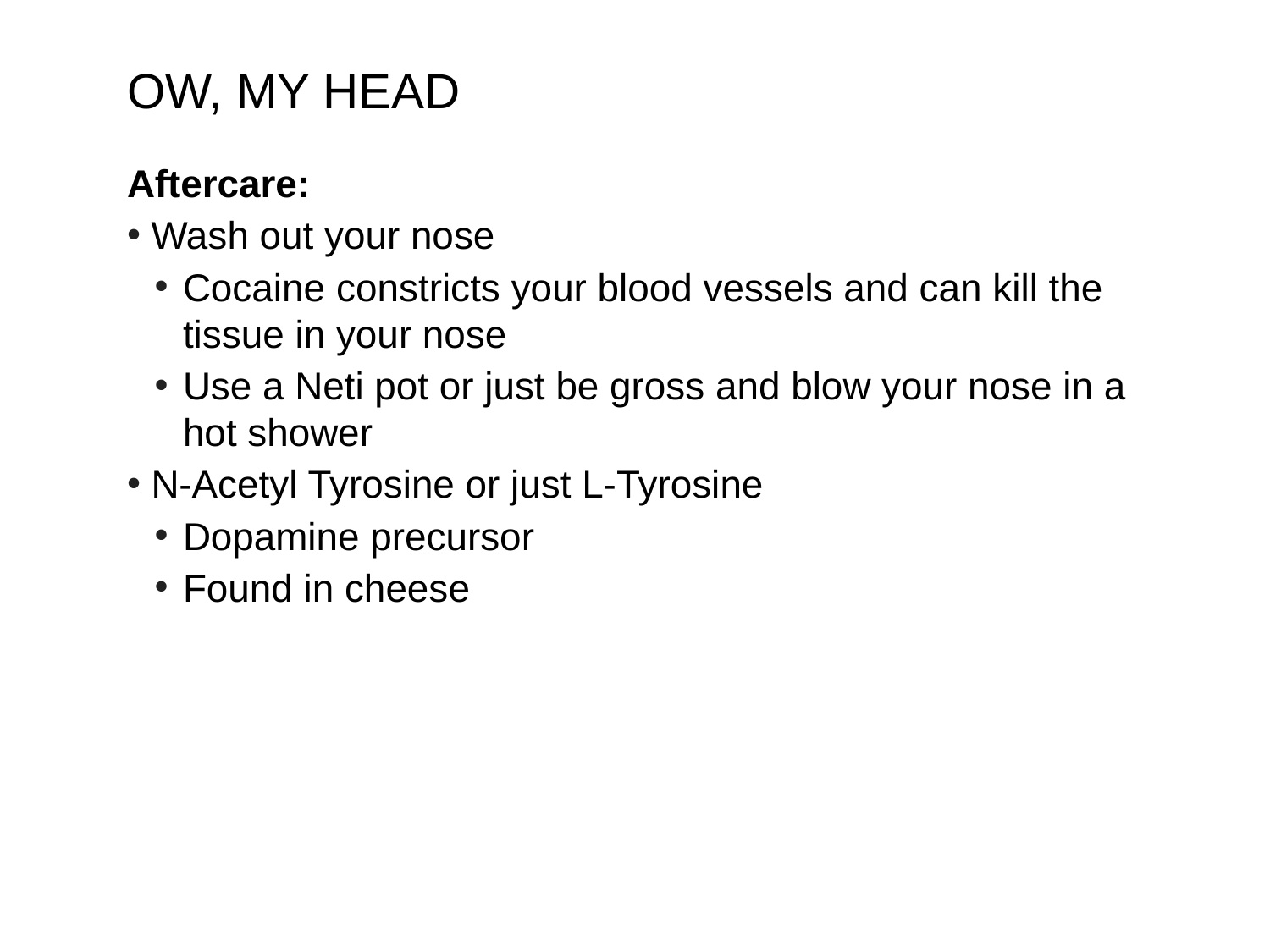

# OW, MY HEAD
Aftercare:
Wash out your nose
Cocaine constricts your blood vessels and can kill the tissue in your nose
Use a Neti pot or just be gross and blow your nose in a hot shower
N-Acetyl Tyrosine or just L-Tyrosine
Dopamine precursor
Found in cheese
35